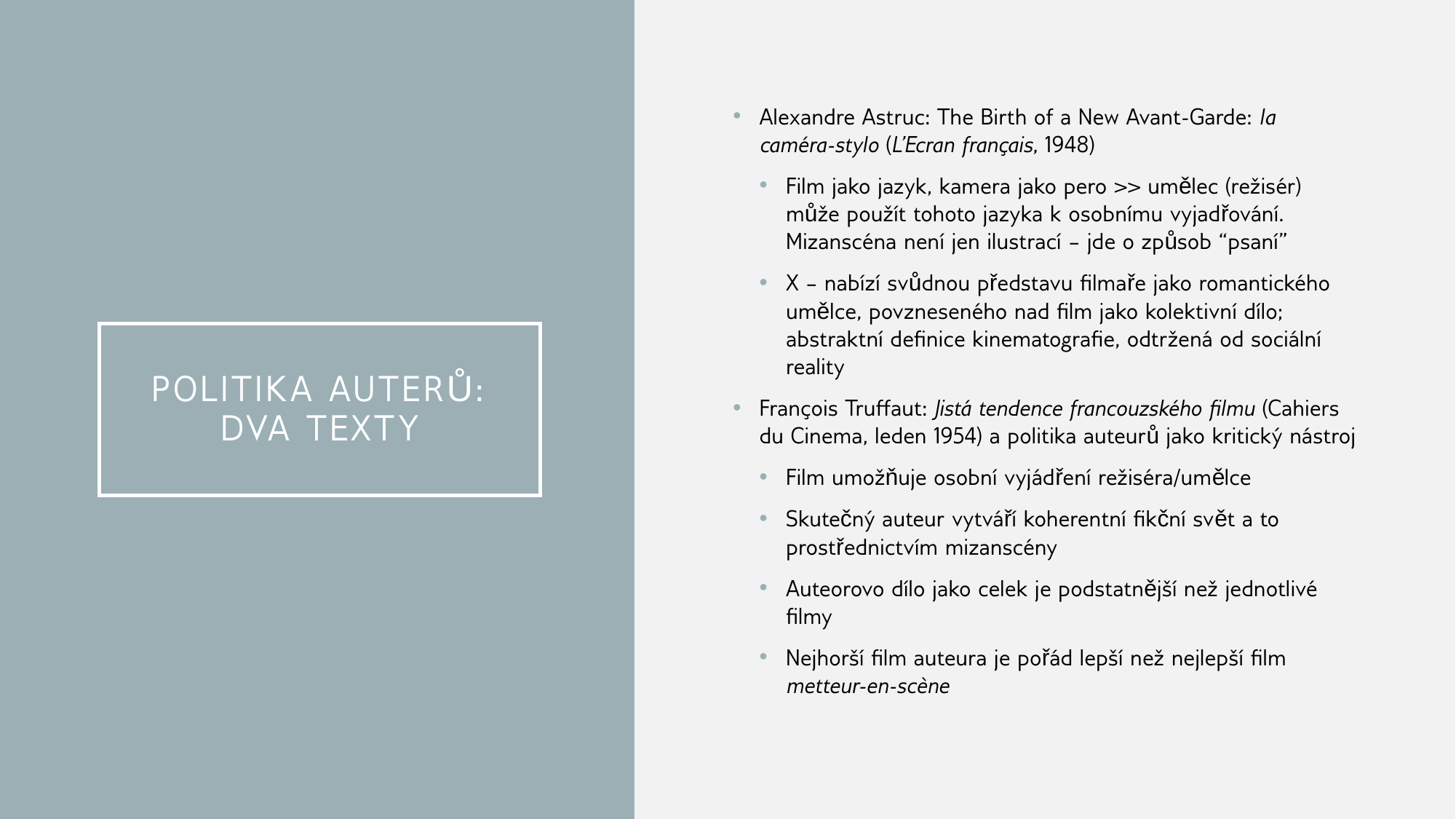

Alexandre Astruc: The Birth of a New Avant-Garde: la caméra-stylo (L’Ecran français, 1948)
Film jako jazyk, kamera jako pero >> umělec (režisér) může použít tohoto jazyka k osobnímu vyjadřování. Mizanscéna není jen ilustrací – jde o způsob “psaní”
X – nabízí svůdnou představu filmaře jako romantického umělce, povzneseného nad film jako kolektivní dílo; abstraktní definice kinematografie, odtržená od sociální reality
François Truffaut: Jistá tendence francouzského filmu (Cahiers du Cinema, leden 1954) a politika auteurů jako kritický nástroj
Film umožňuje osobní vyjádření režiséra/umělce
Skutečný auteur vytváří koherentní fikční svět a to prostřednictvím mizanscény
Auteorovo dílo jako celek je podstatnější než jednotlivé filmy
Nejhorší film auteura je pořád lepší než nejlepší film metteur-en-scène

# Politika auterů: dva texty